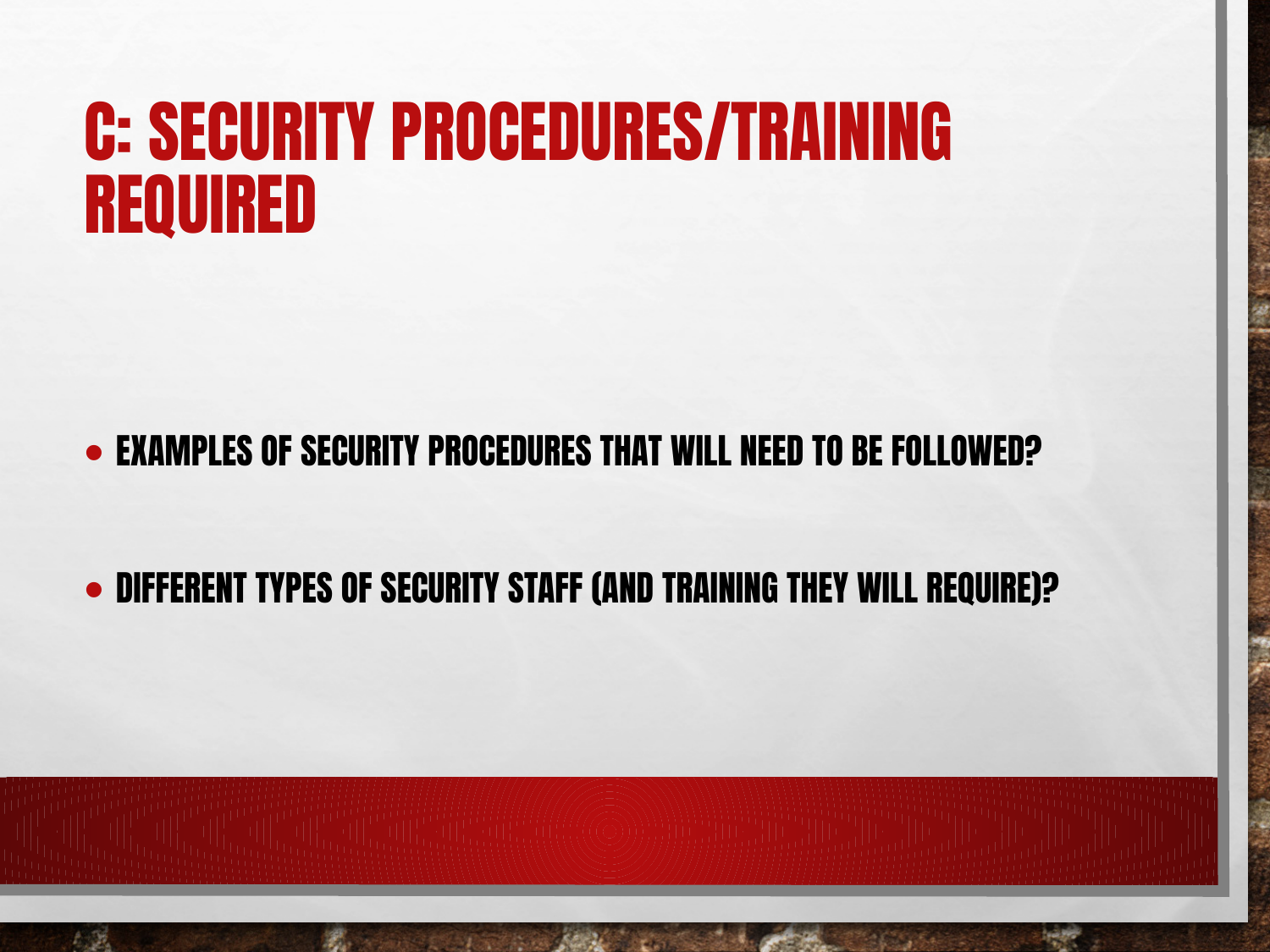

# C: Security Procedures/Training Required
Examples of security procedures that will need to be followed?

Different types of security staff (and training they will require)?